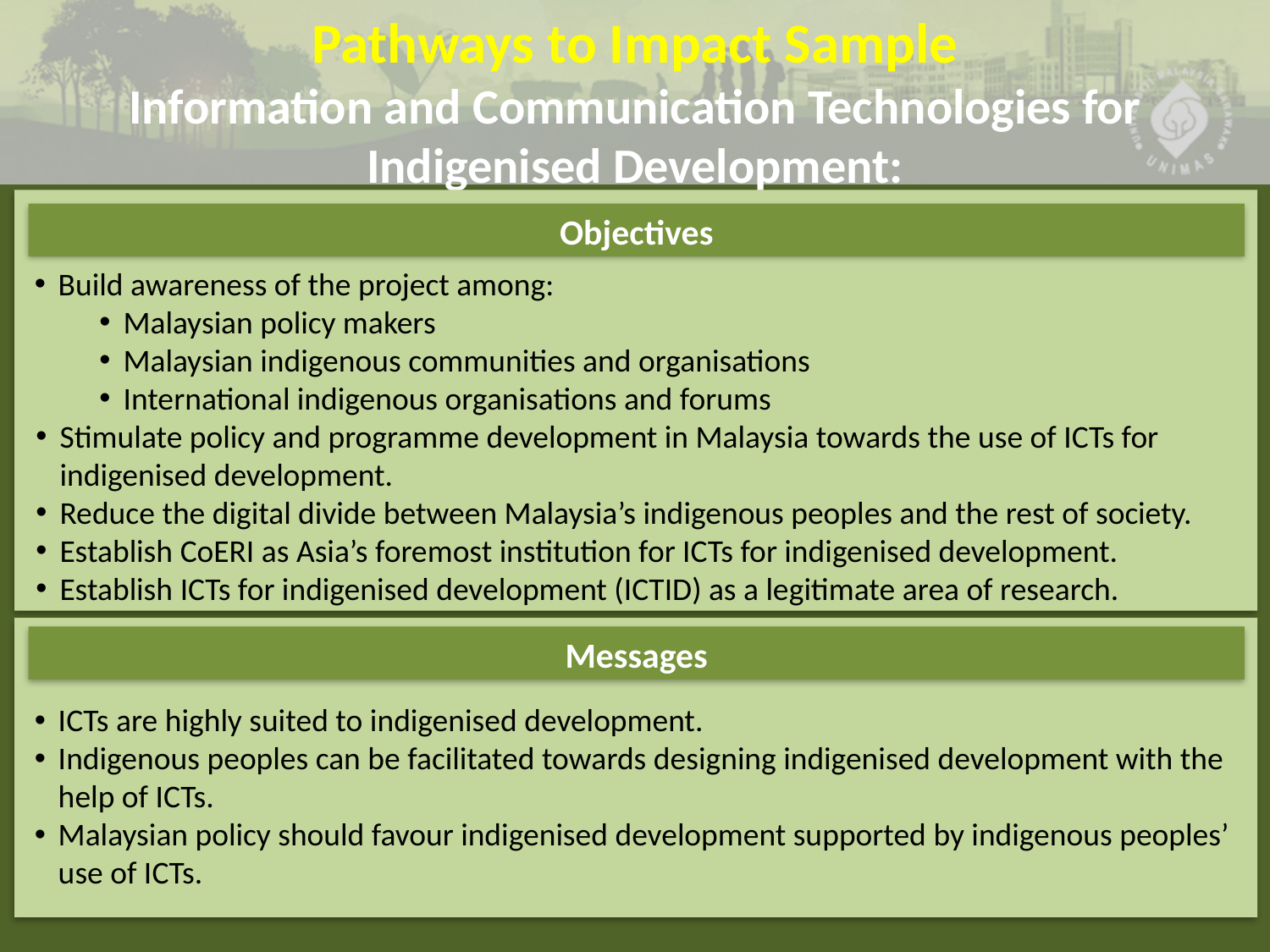

# Pathways to Impact Sample Information and Communication Technologies for Indigenised Development:

Build awareness of the project among:
Malaysian policy makers
Malaysian indigenous communities and organisations
International indigenous organisations and forums
Stimulate policy and programme development in Malaysia towards the use of ICTs for indigenised development.
Reduce the digital divide between Malaysia’s indigenous peoples and the rest of society.
Establish CoERI as Asia’s foremost institution for ICTs for indigenised development.
Establish ICTs for indigenised development (ICTID) as a legitimate area of research.

Objectives

ICTs are highly suited to indigenised development.
Indigenous peoples can be facilitated towards designing indigenised development with the help of ICTs.
Malaysian policy should favour indigenised development supported by indigenous peoples’ use of ICTs.
Messages